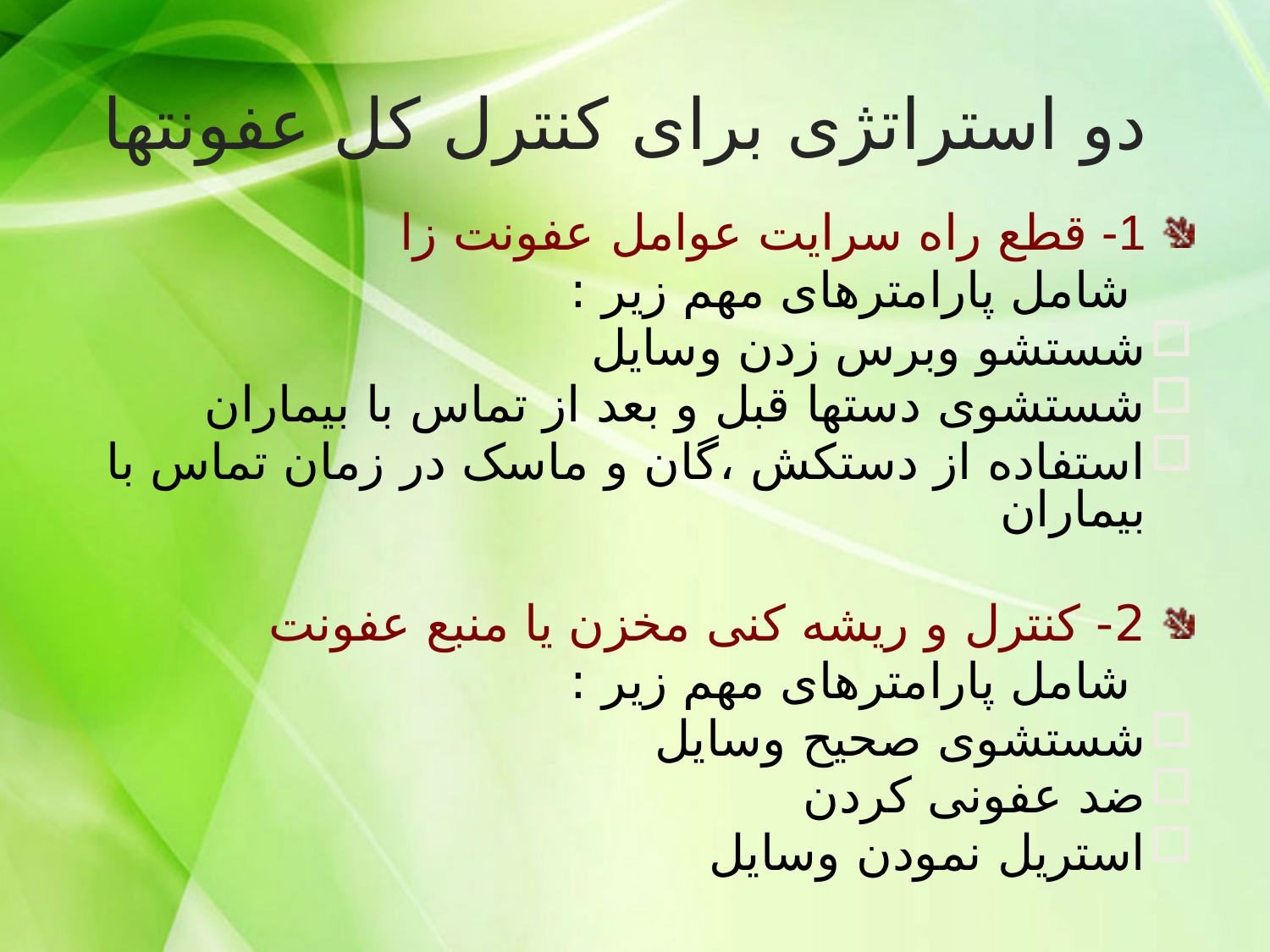

# دو استراتژی برای کنترل کل عفونتها
1- قطع راه سرايت عوامل عفونت زا
    شامل پارامترهای مهم زير :
شستشو وبرس زدن وسايل
شستشوی دستها قبل و بعد از تماس با بيماران
استفاده از دستکش ،گان و ماسک در زمان تماس با بيماران

2- کنترل و ريشه کنی مخزن يا منبع عفونت
    شامل پارامترهای مهم زير :
شستشوی صحيح وسايل
ضد عفونی کردن
استريل نمودن وسايل